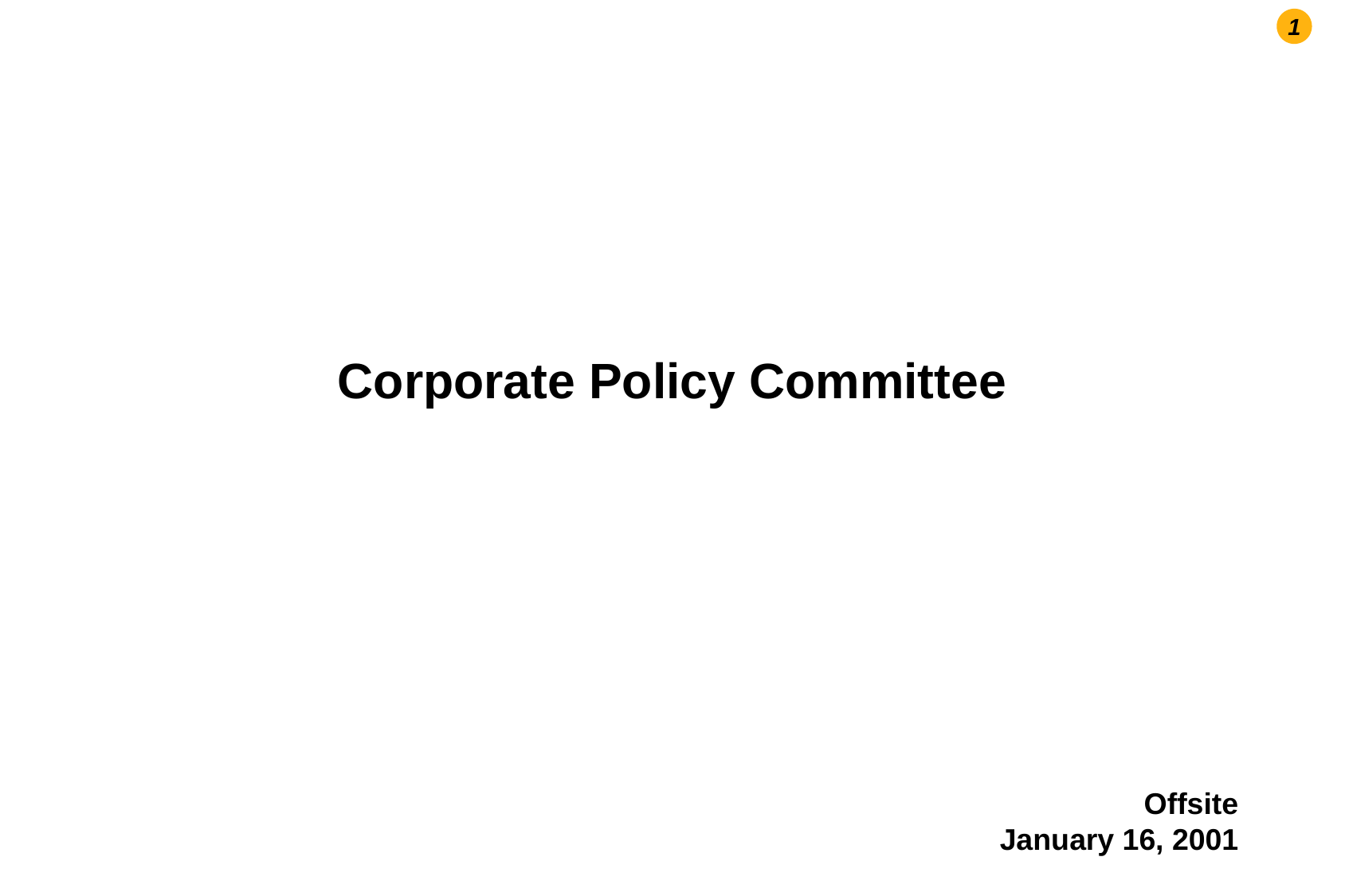

Corporate Policy Committee
Offsite
January 16, 2001